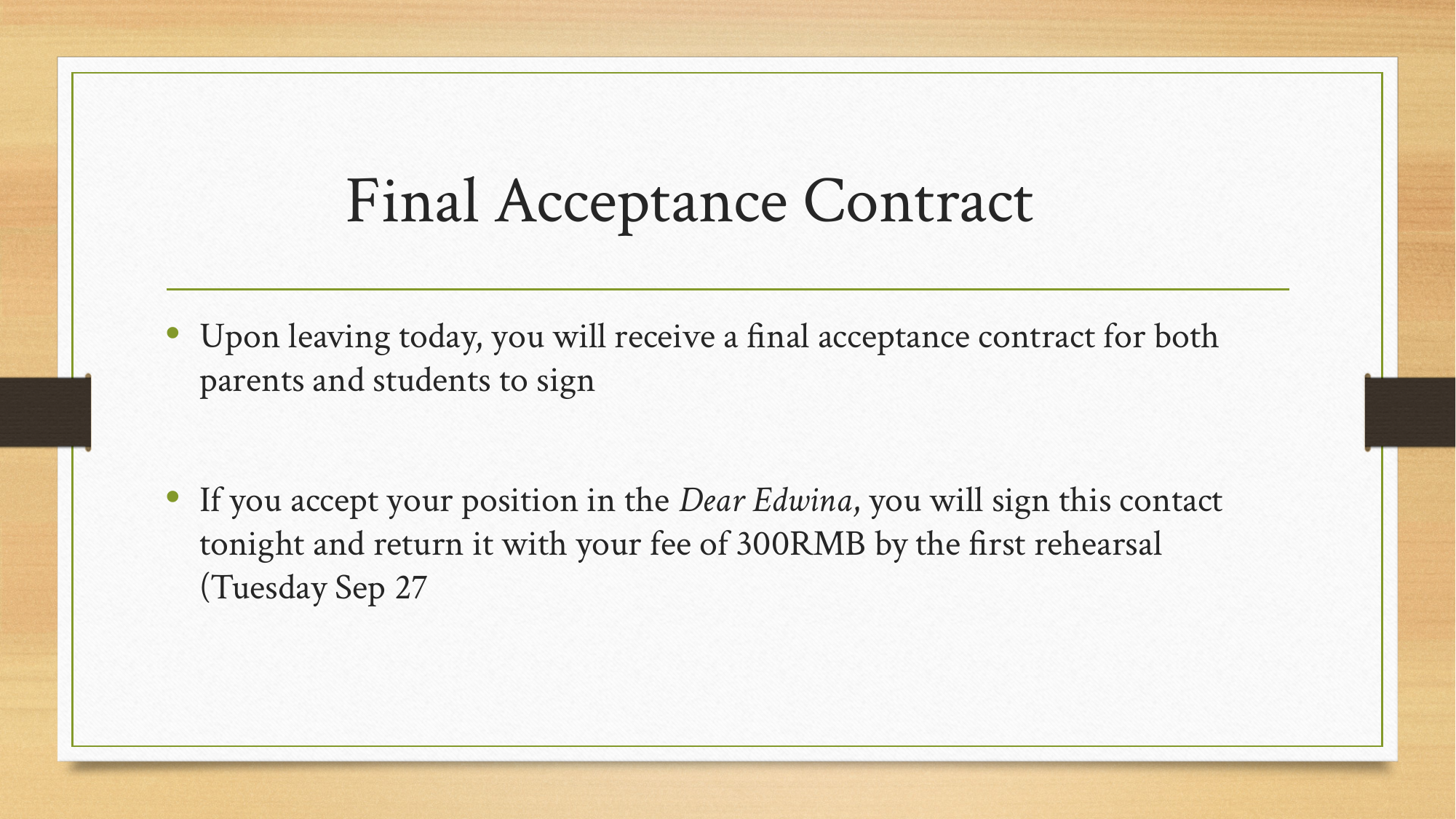

# Final Acceptance Contract
Upon leaving today, you will receive a final acceptance contract for both parents and students to sign

If you accept your position in the Dear Edwina, you will sign this contact tonight and return it with your fee of 300RMB by the first rehearsal (Tuesday Sep 27